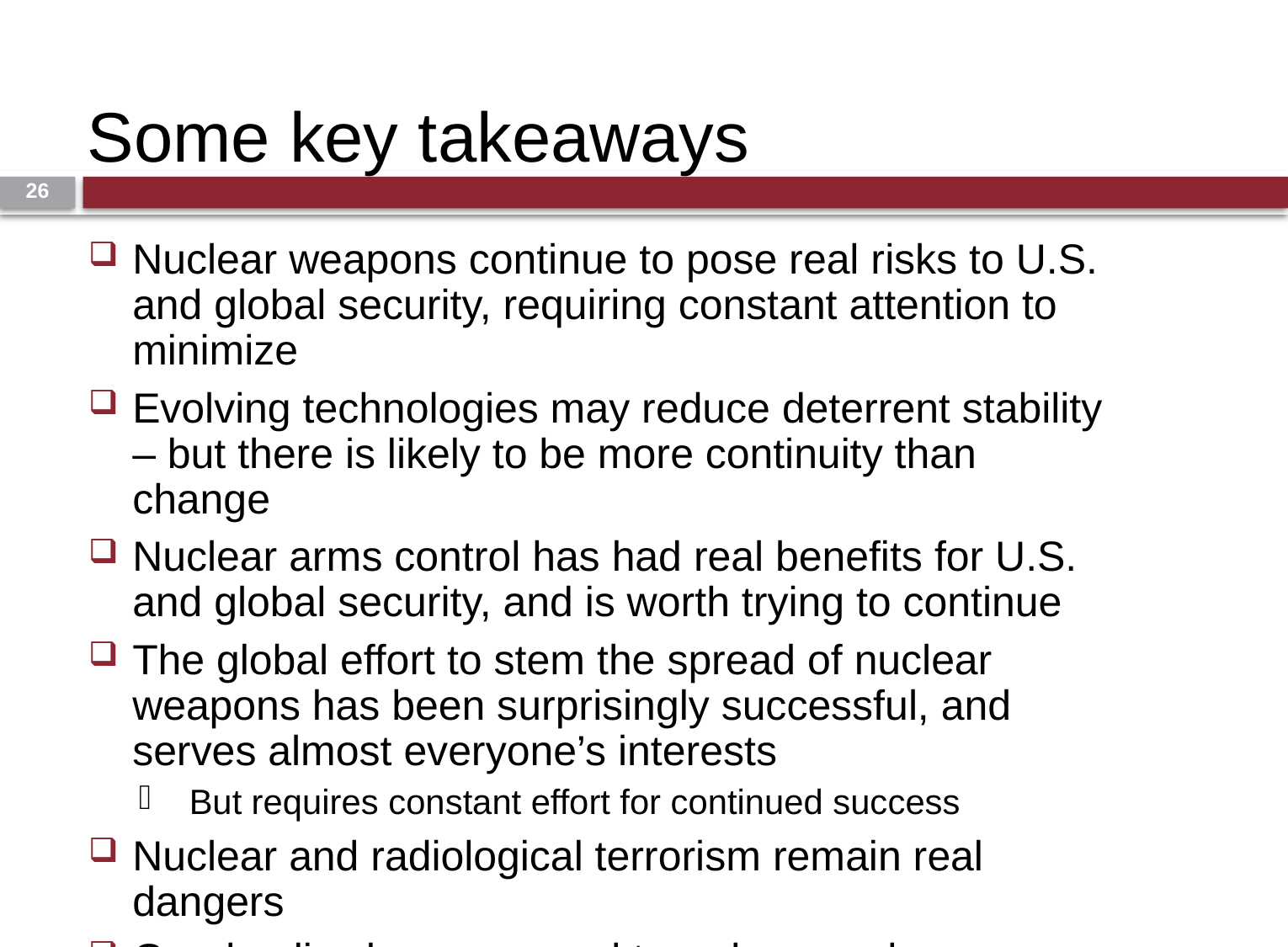

# Some key takeaways
26
Nuclear weapons continue to pose real risks to U.S. and global security, requiring constant attention to minimize
Evolving technologies may reduce deterrent stability – but there is likely to be more continuity than change
Nuclear arms control has had real benefits for U.S. and global security, and is worth trying to continue
The global effort to stem the spread of nuclear weapons has been surprisingly successful, and serves almost everyone’s interests
But requires constant effort for continued success
Nuclear and radiological terrorism remain real dangers
Good policy has managed to reduce nuclear dangers in multiple areas – and can do so again in the future